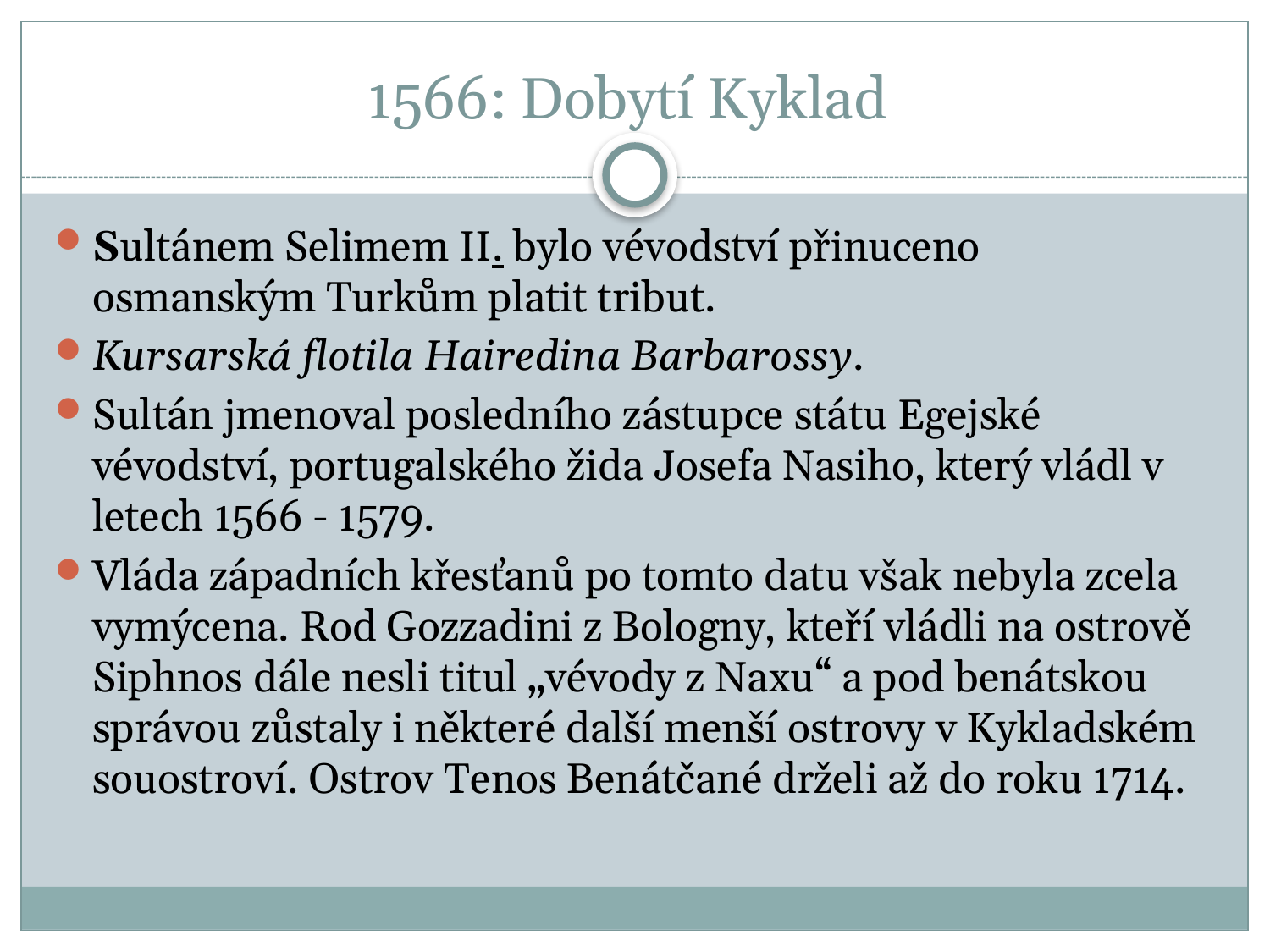

# 1566: Dobytí Kyklad
Sultánem Selimem II. bylo vévodství přinuceno osmanským Turkům platit tribut.
Kursarská flotila Hairedina Barbarossy.
Sultán jmenoval posledního zástupce státu Egejské vévodství, portugalského žida Josefa Nasiho, který vládl v letech 1566 - 1579.
Vláda západních křesťanů po tomto datu však nebyla zcela vymýcena. Rod Gozzadini z Bologny, kteří vládli na ostrově Siphnos dále nesli titul „vévody z Naxu“ a pod benátskou správou zůstaly i některé další menší ostrovy v Kykladském souostroví. Ostrov Tenos Benátčané drželi až do roku 1714.